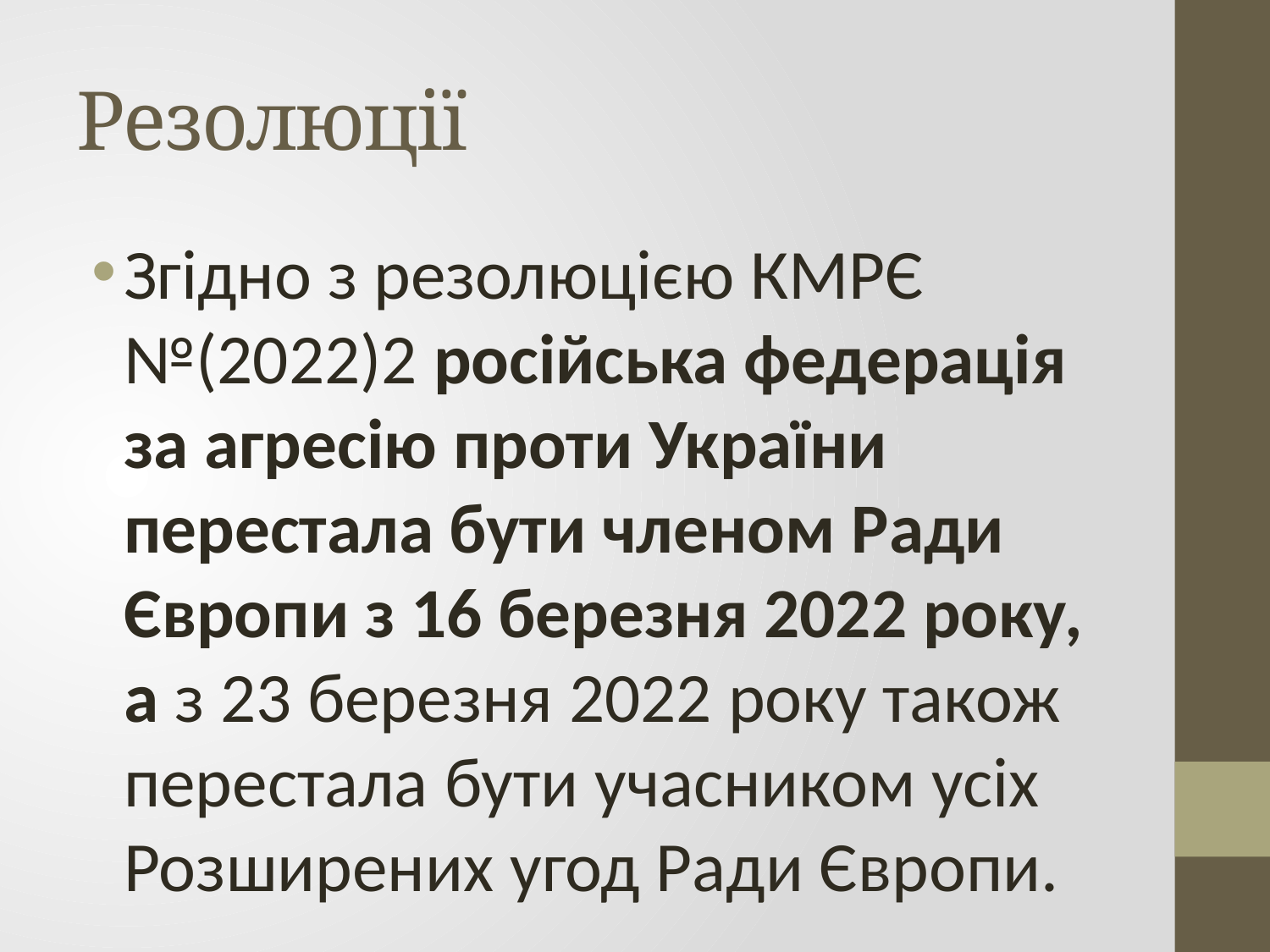

# Резолюції
Згідно з резолюцією КМРЄ №(2022)2 російська федерація за агресію проти України перестала бути членом Ради Європи з 16 березня 2022 року, а з 23 березня 2022 року також перестала бути учасником усіх Розширених угод Ради Європи.